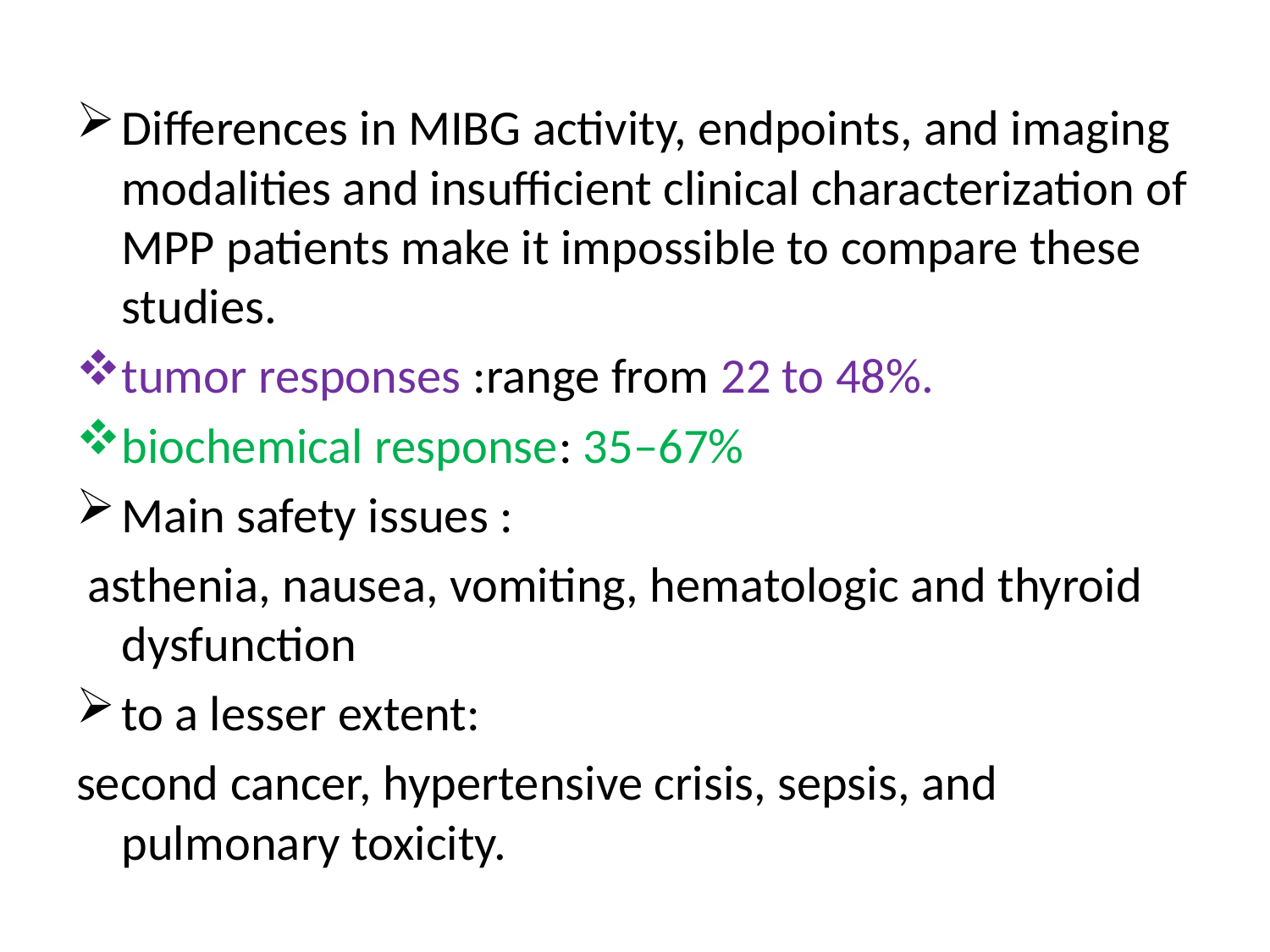

Differences in MIBG activity, endpoints, and imaging modalities and insufficient clinical characterization of MPP patients make it impossible to compare these studies.
tumor responses :range from 22 to 48%.
biochemical response: 35–67%
Main safety issues :
 asthenia, nausea, vomiting, hematologic and thyroid dysfunction
to a lesser extent:
second cancer, hypertensive crisis, sepsis, and pulmonary toxicity.